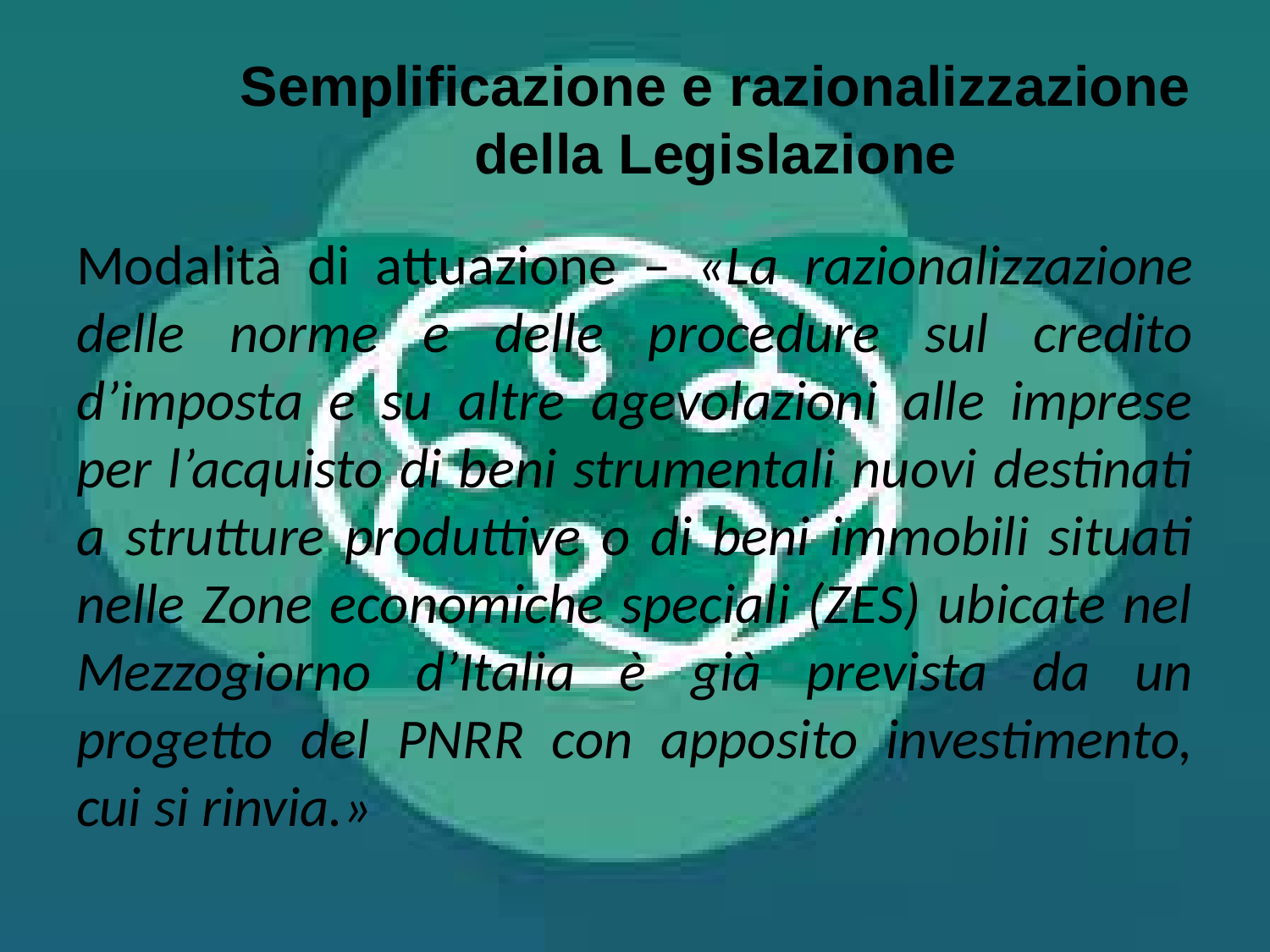

# Semplificazione e razionalizzazione della Legislazione
Modalità di attuazione – «La razionalizzazione delle norme e delle procedure sul credito d’imposta e su altre agevolazioni alle imprese per l’acquisto di beni strumentali nuovi destinati a strutture produttive o di beni immobili situati nelle Zone economiche speciali (ZES) ubicate nel Mezzogiorno d’Italia è già prevista da un progetto del PNRR con apposito investimento, cui si rinvia.»